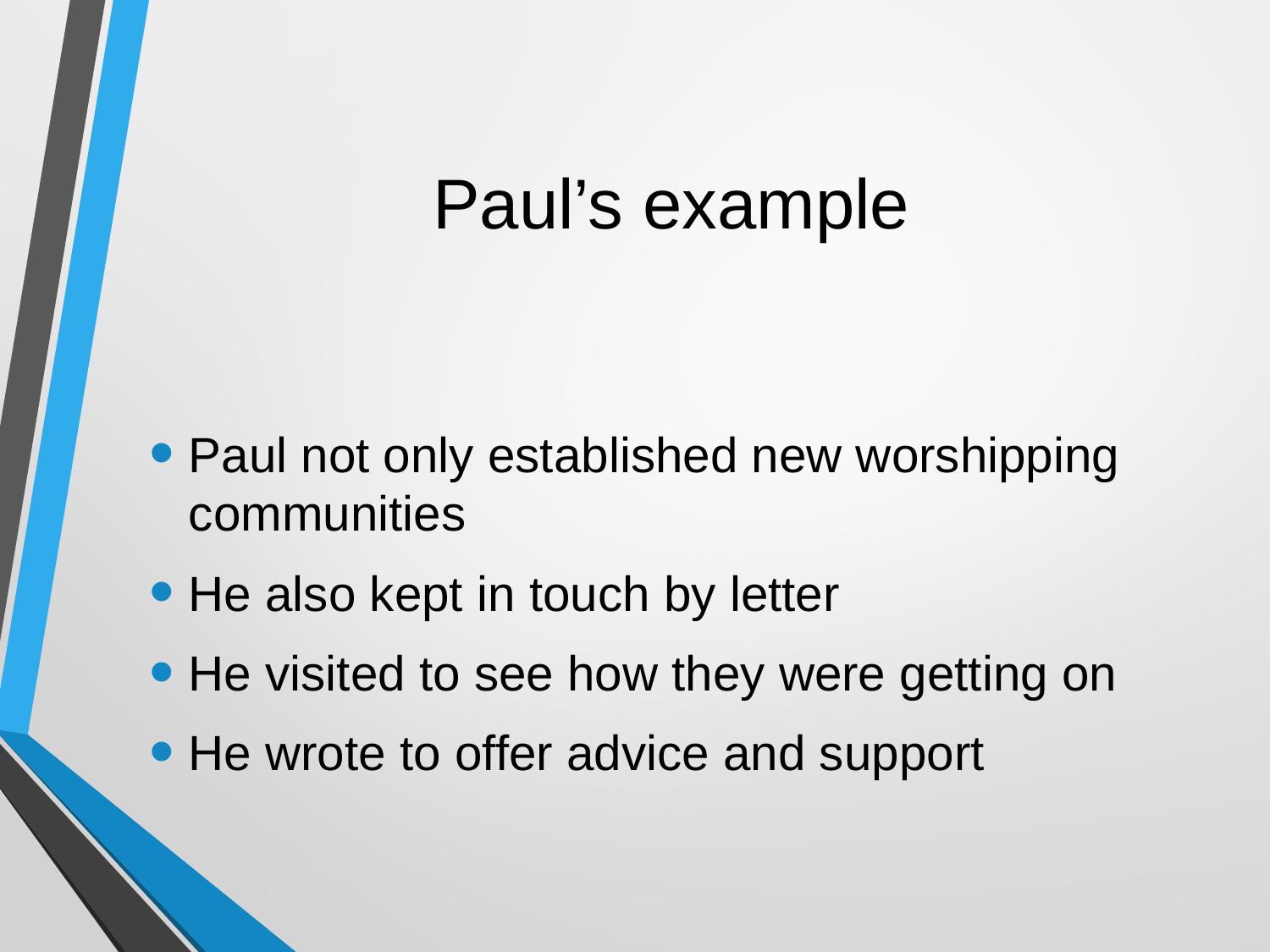

# Paul’s example
Paul not only established new worshipping communities
He also kept in touch by letter
He visited to see how they were getting on
He wrote to offer advice and support